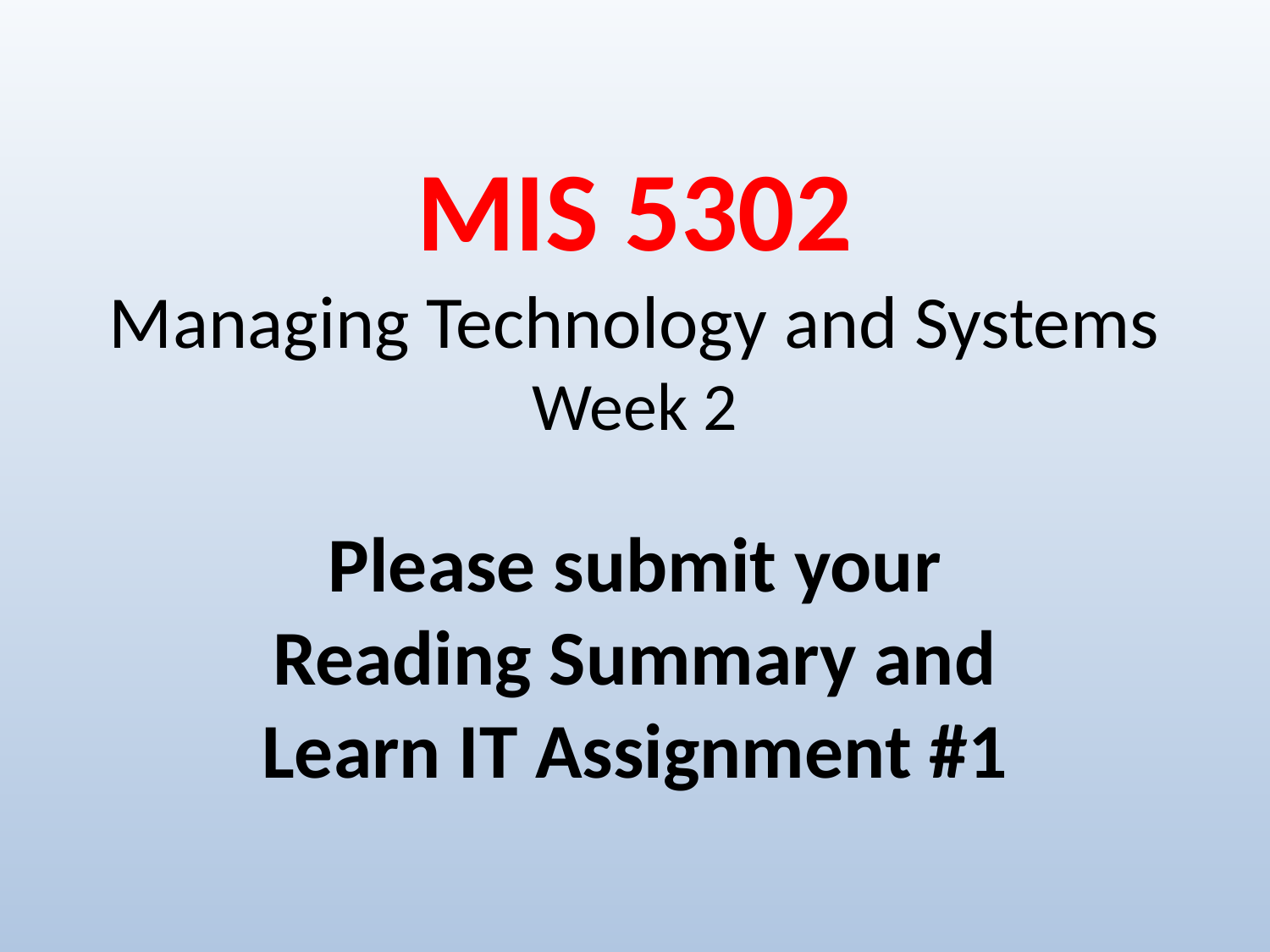

# MIS 5302 Managing Technology and Systems Week 2
Please submit your Reading Summary and Learn IT Assignment #1